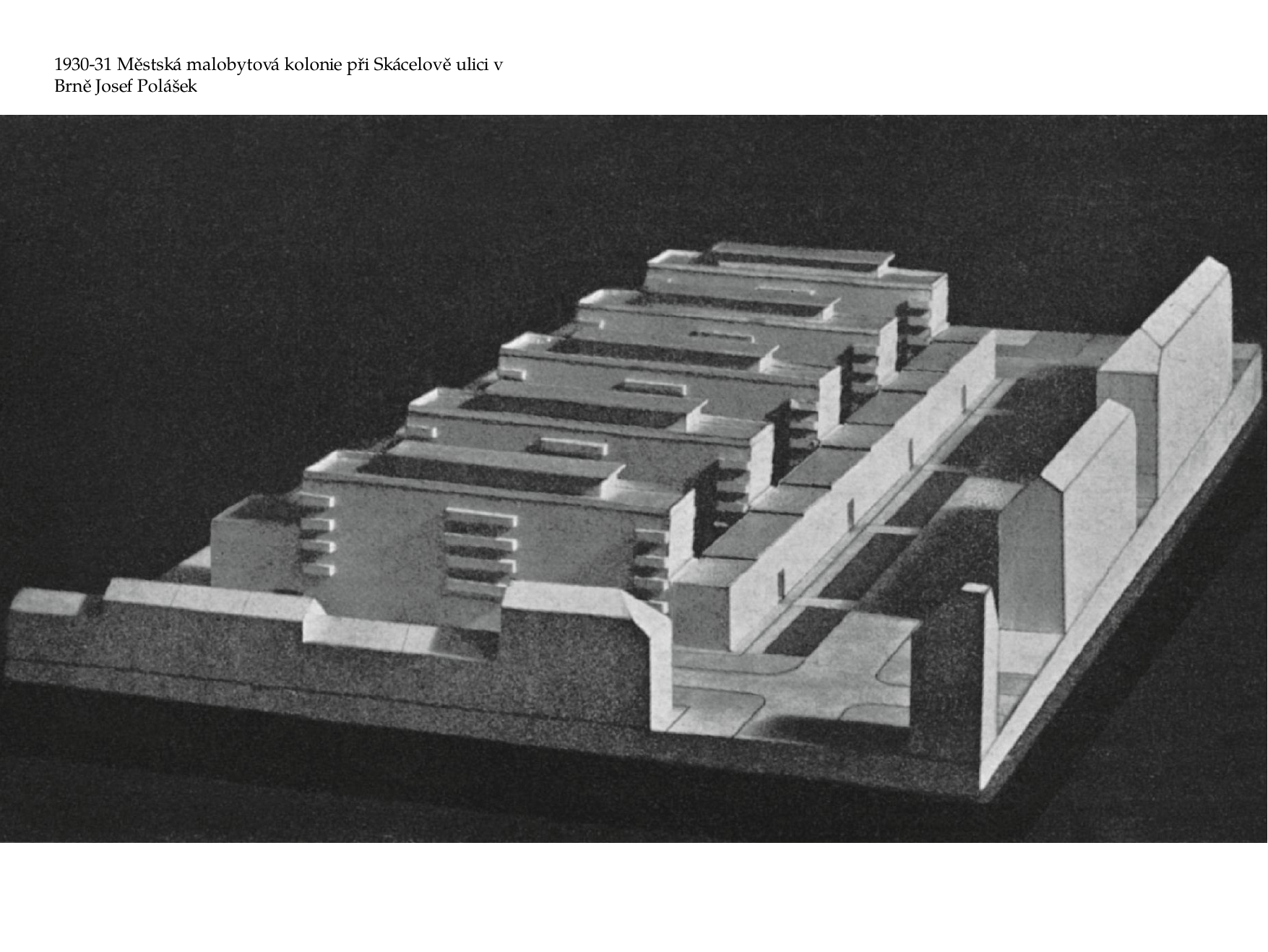

1930-31 Městská malobytová kolonie při Skácelově ulici v Brně Josef Polášek